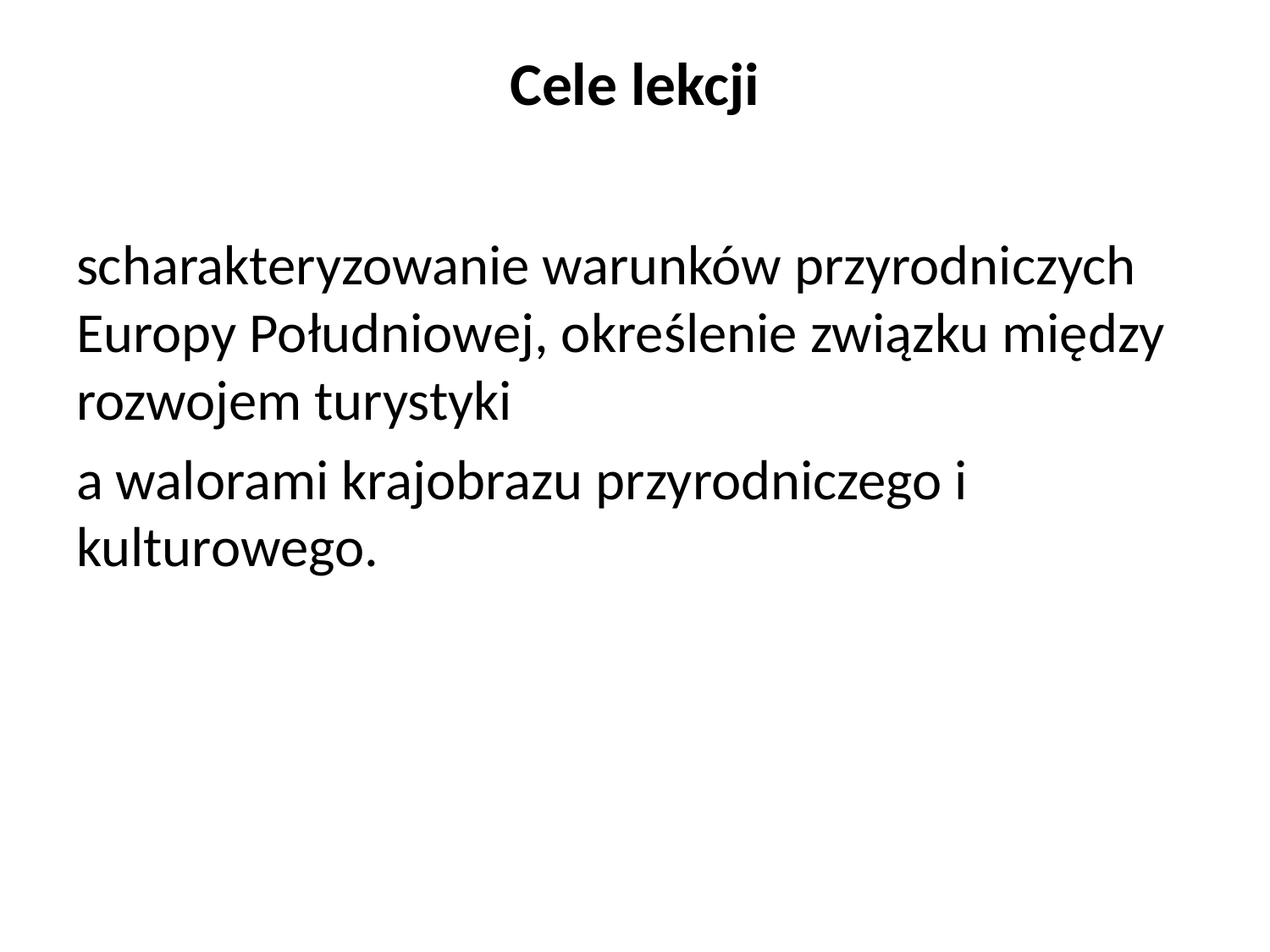

# Cele lekcji
scharakteryzowanie warunków przyrodniczych Europy Południowej, określenie związku między rozwojem turystyki
a walorami krajobrazu przyrodniczego i kulturowego.